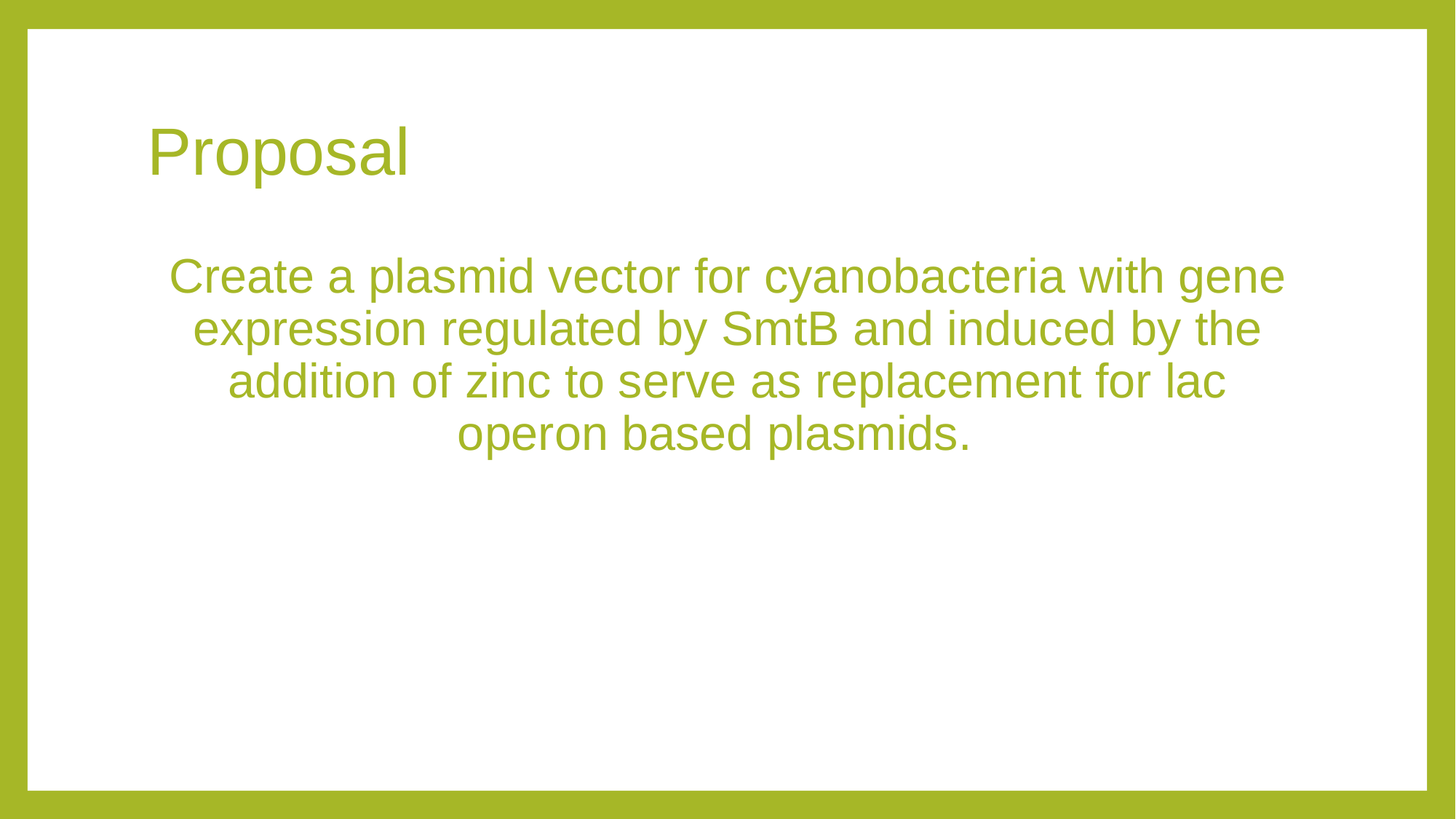

# Proposal
Create a plasmid vector for cyanobacteria with gene expression regulated by SmtB and induced by the addition of zinc to serve as replacement for lac operon based plasmids.